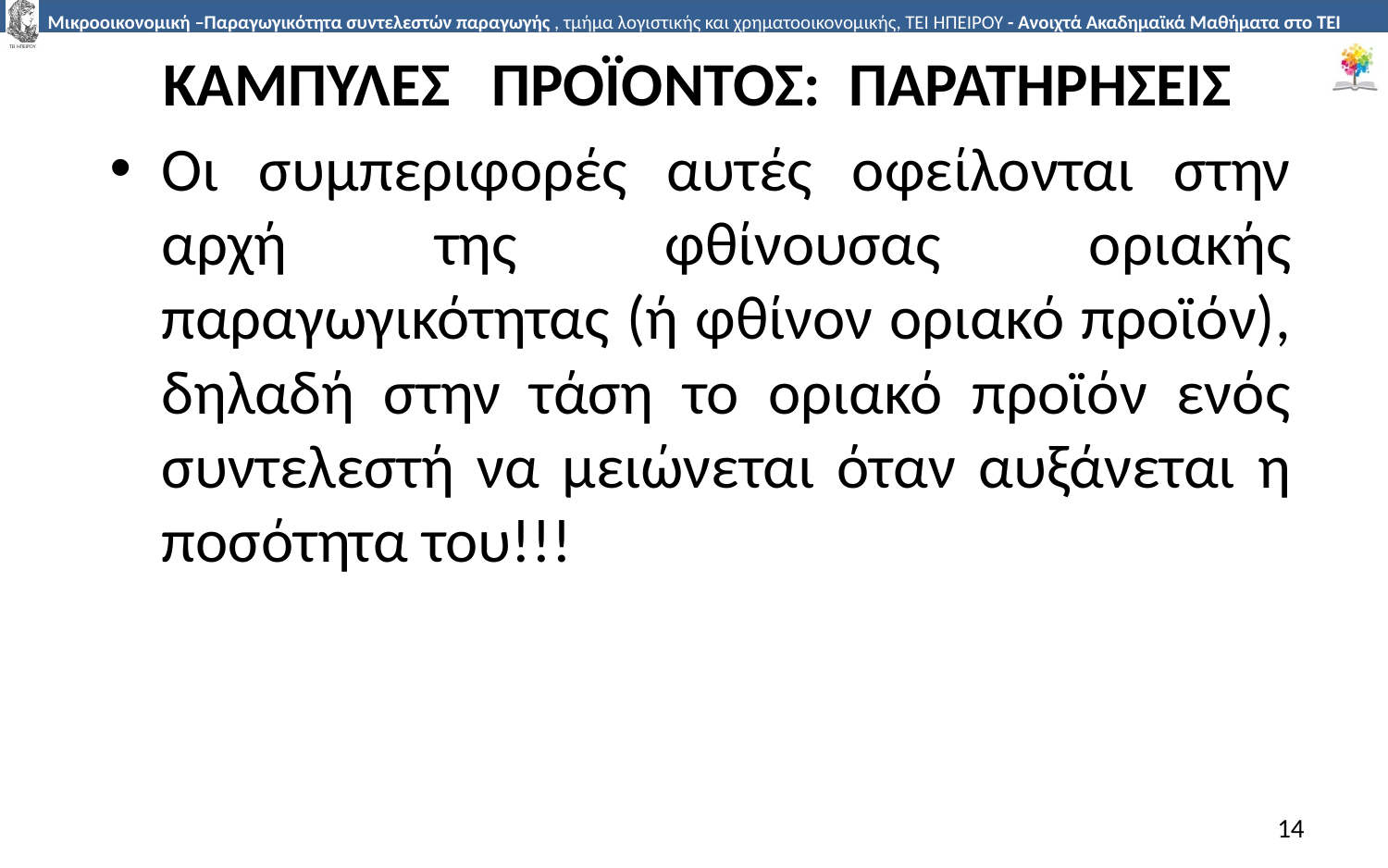

# ΚΑΜΠΥΛΕΣ   ΠΡΟΪΟΝΤΟΣ:  ΠΑΡΑΤΗΡΗΣΕΙΣ
Οι συµπεριφορές αυτές οφείλονται στην αρχή της φθίνουσας οριακής παραγωγικότητας (ή φθίνον οριακό προϊόν), δηλαδή στην τάση το οριακό προϊόν ενός συντελεστή να µειώνεται όταν αυξάνεται η ποσότητα του!!!

14